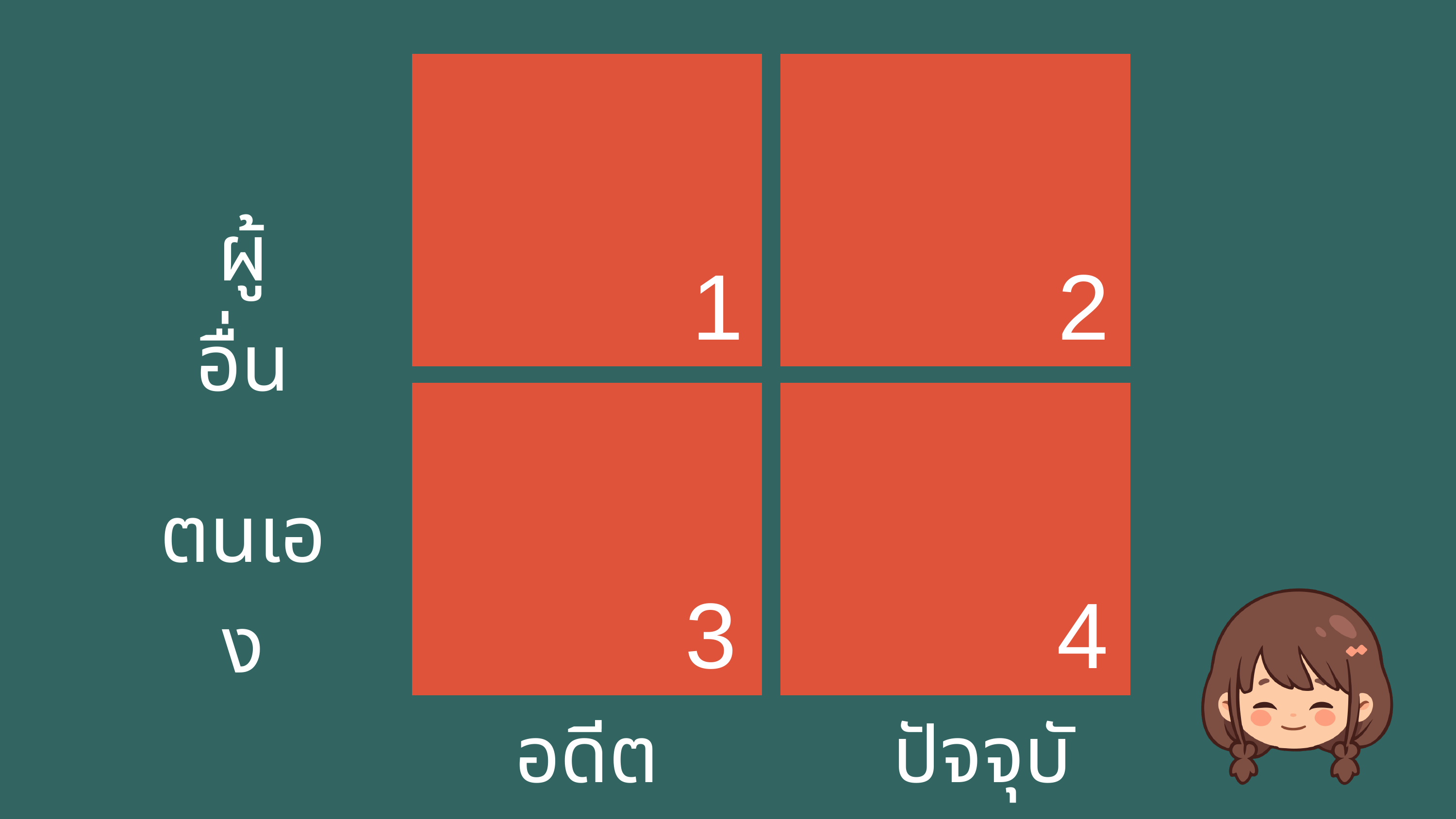

ผู้อื่น
1
2

ตนเอง
3
4

อดีต /อนาคต
ปัจจุบัน